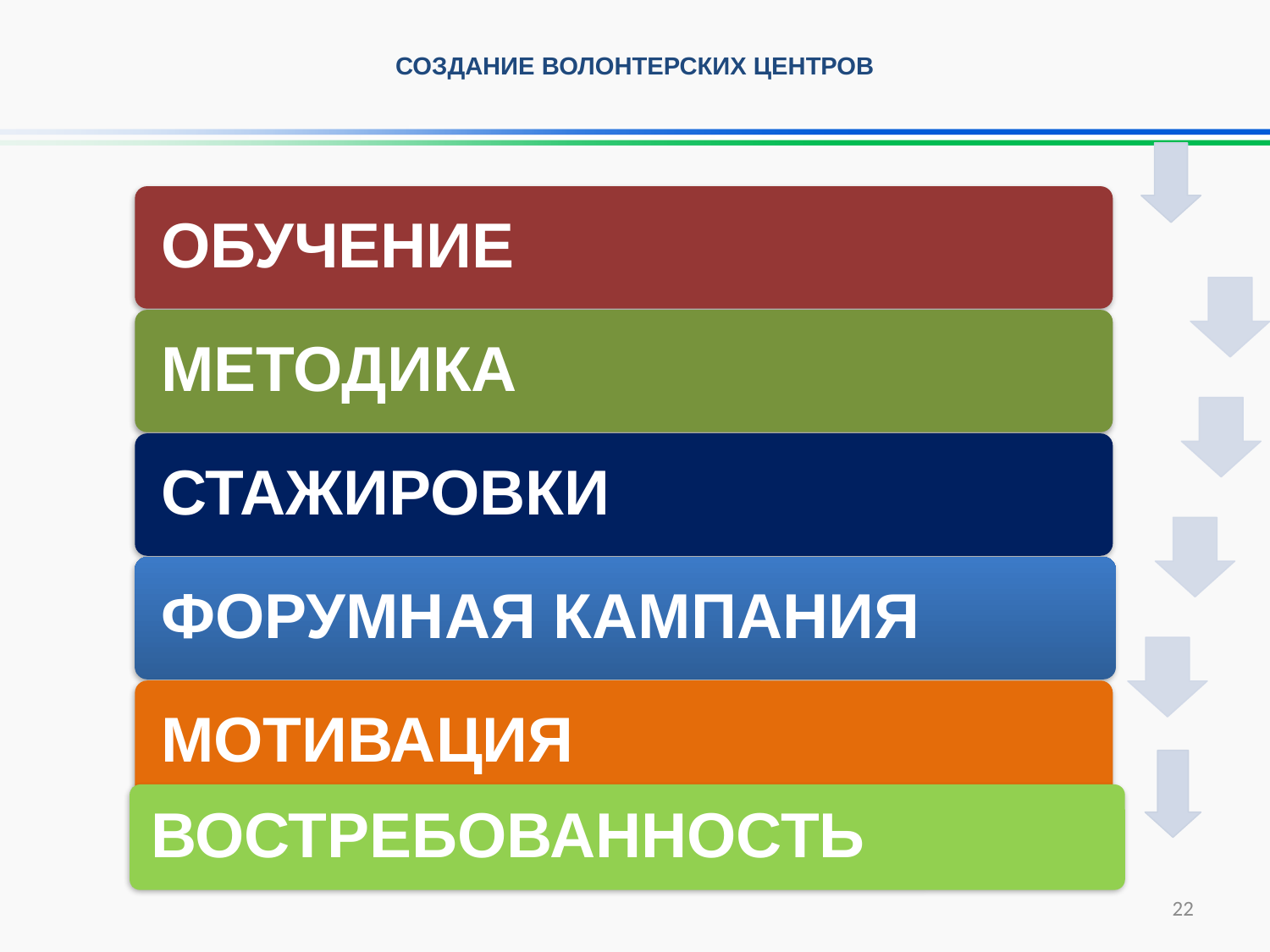

СОЗДАНИЕ ВОЛОНТЕРСКИХ ЦЕНТРОВ

ОБУЧЕНИЕ
МЕТОДИКА
СТАЖИРОВКИ
ФОРУМНАЯ КАМПАНИЯ
МОТИВАЦИЯ

ВОСТРЕБОВАННОСТЬ
22